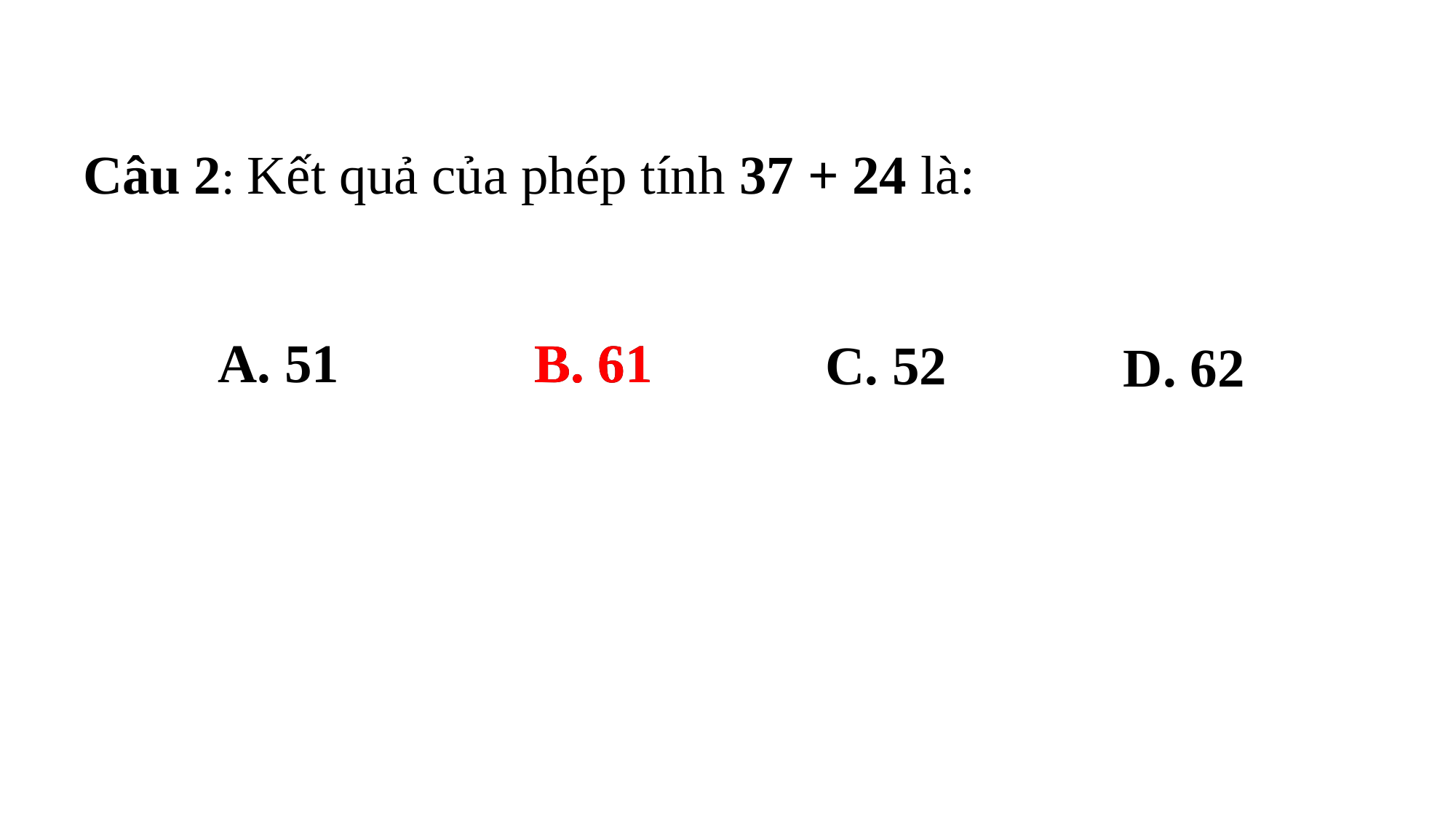

Câu 2: Kết quả của phép tính 37 + 24 là:

B. 61
B. 61
A. 51
C. 52
D. 62